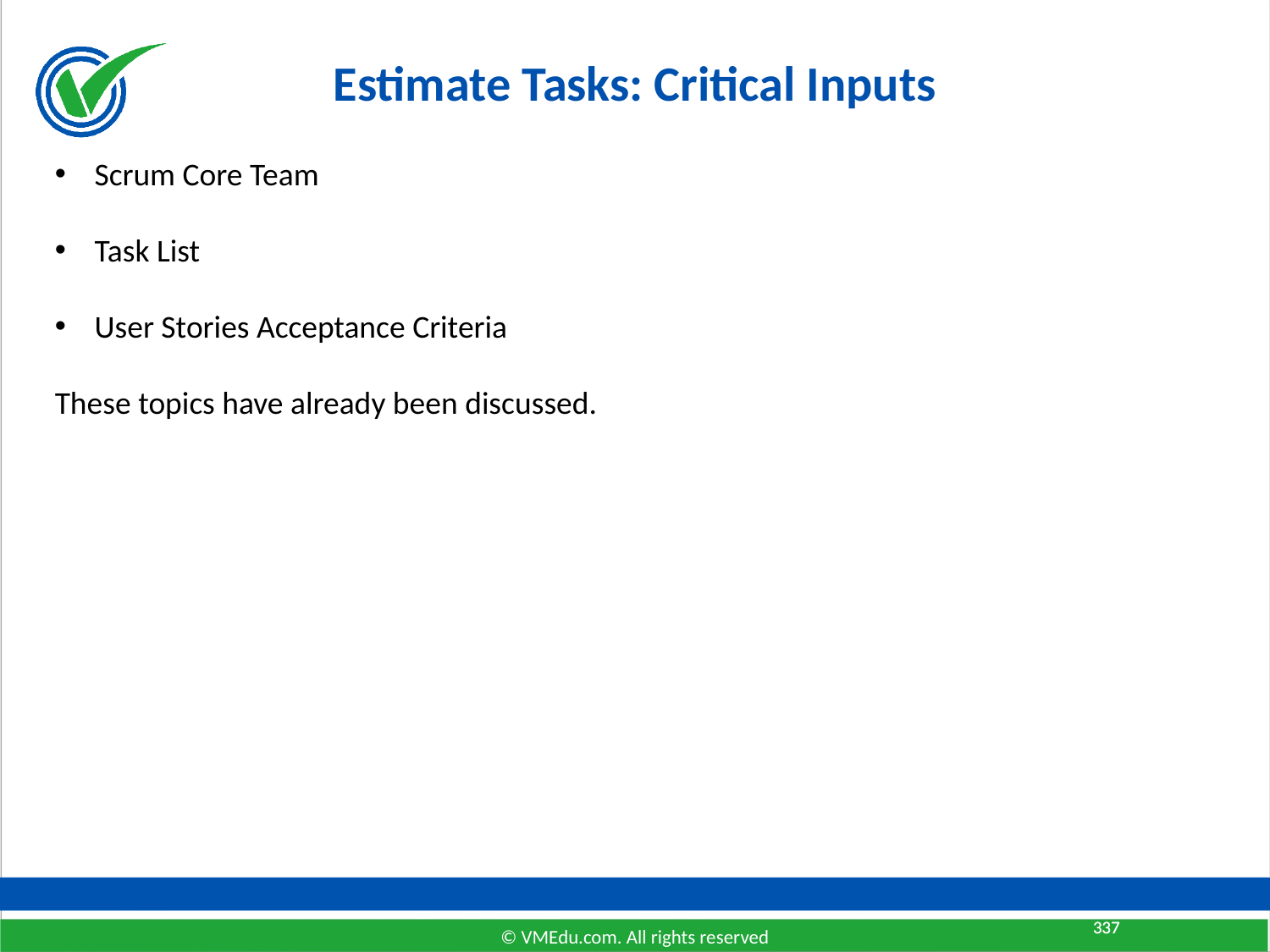

# Estimate Tasks: Critical Inputs
Scrum Core Team

Task List

User Stories Acceptance Criteria

These topics have already been discussed.
337